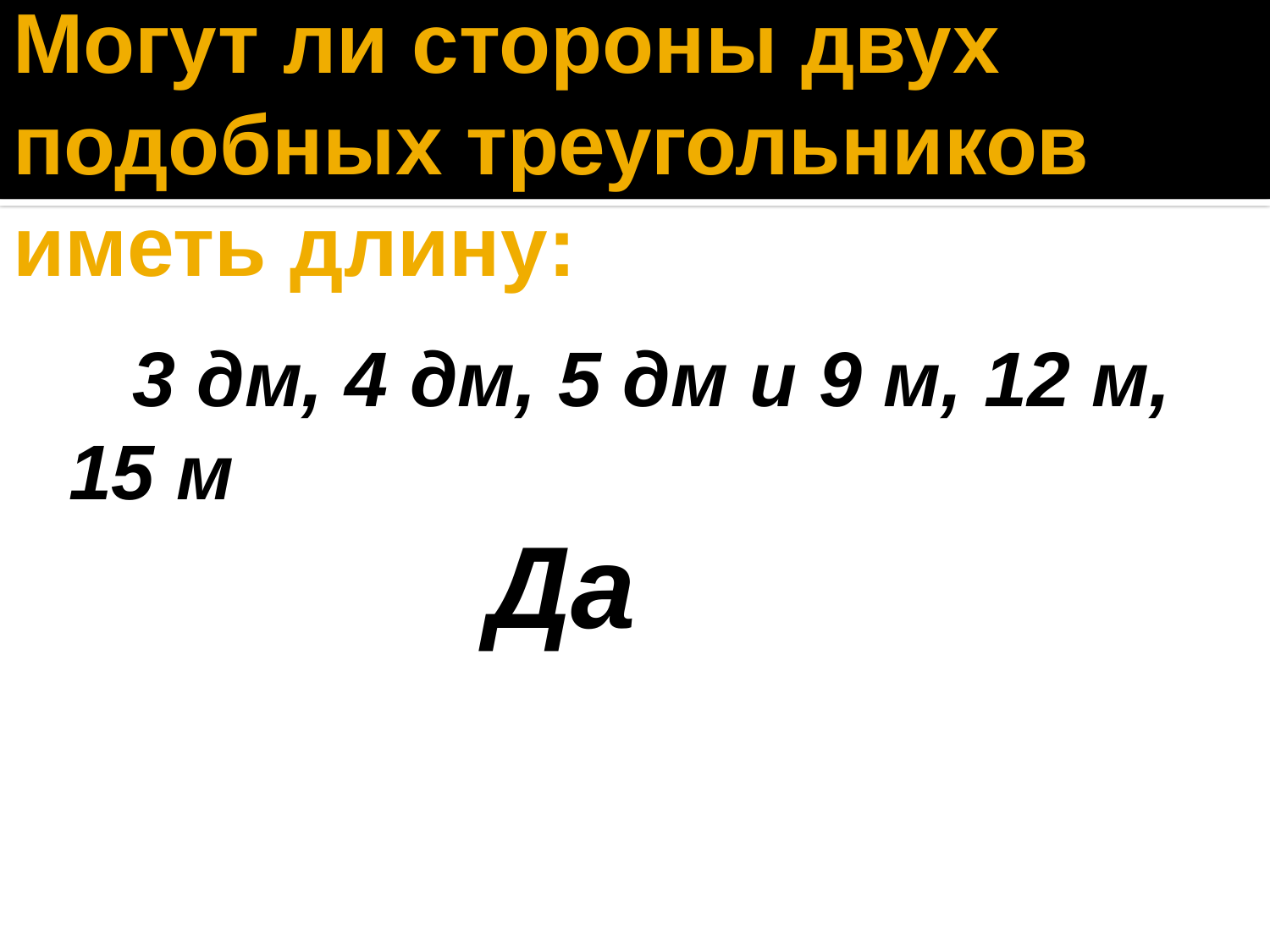

# Могут ли стороны двух подобных треугольников иметь длину:
     3 дм, 4 дм, 5 дм и 9 м, 12 м, 15 м
Да